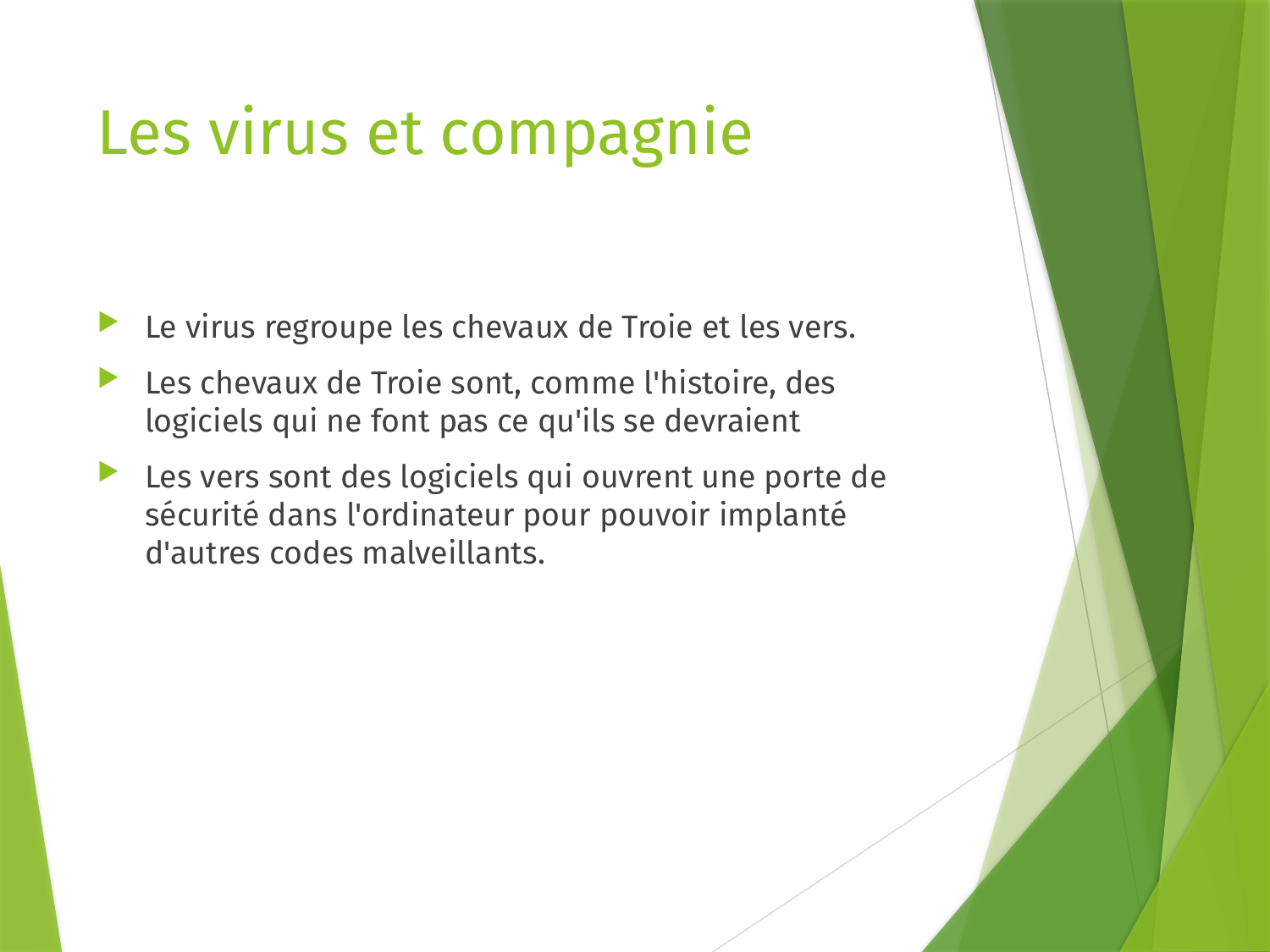

# Les virus et compagnie
Le virus regroupe les chevaux de Troie et les vers.
Les chevaux de Troie sont, comme l'histoire, des logiciels qui ne font pas ce qu'ils se devraient
Les vers sont des logiciels qui ouvrent une porte de sécurité dans l'ordinateur pour pouvoir implanté d'autres codes malveillants.